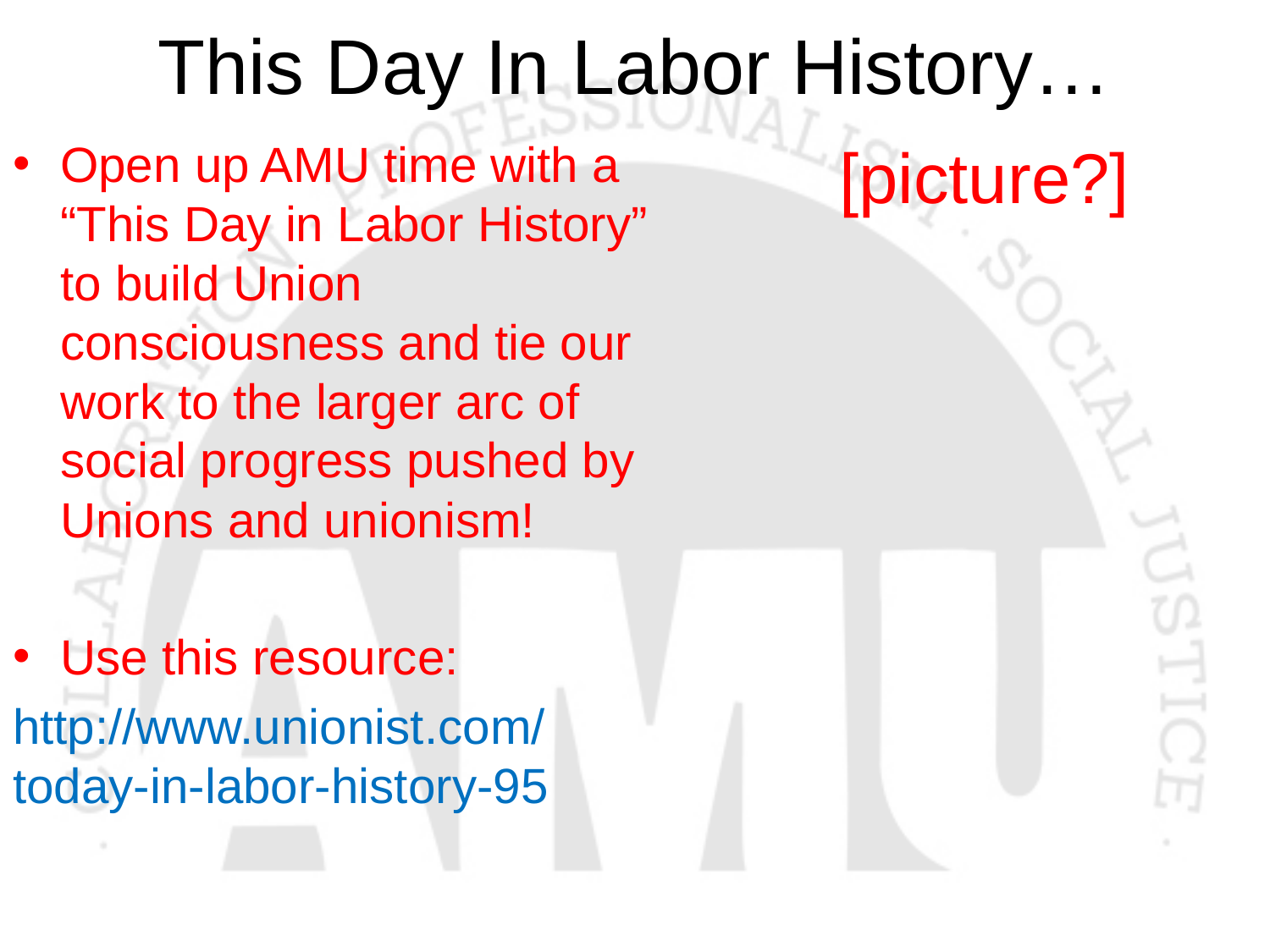

# This Day In Labor History…
Open up AMU time with a “This Day in Labor History” to build Union consciousness and tie our work to the larger arc of social progress pushed by Unions and unionism!

Use this resource:
http://www.unionist.com/today-in-labor-history-95
[picture?]